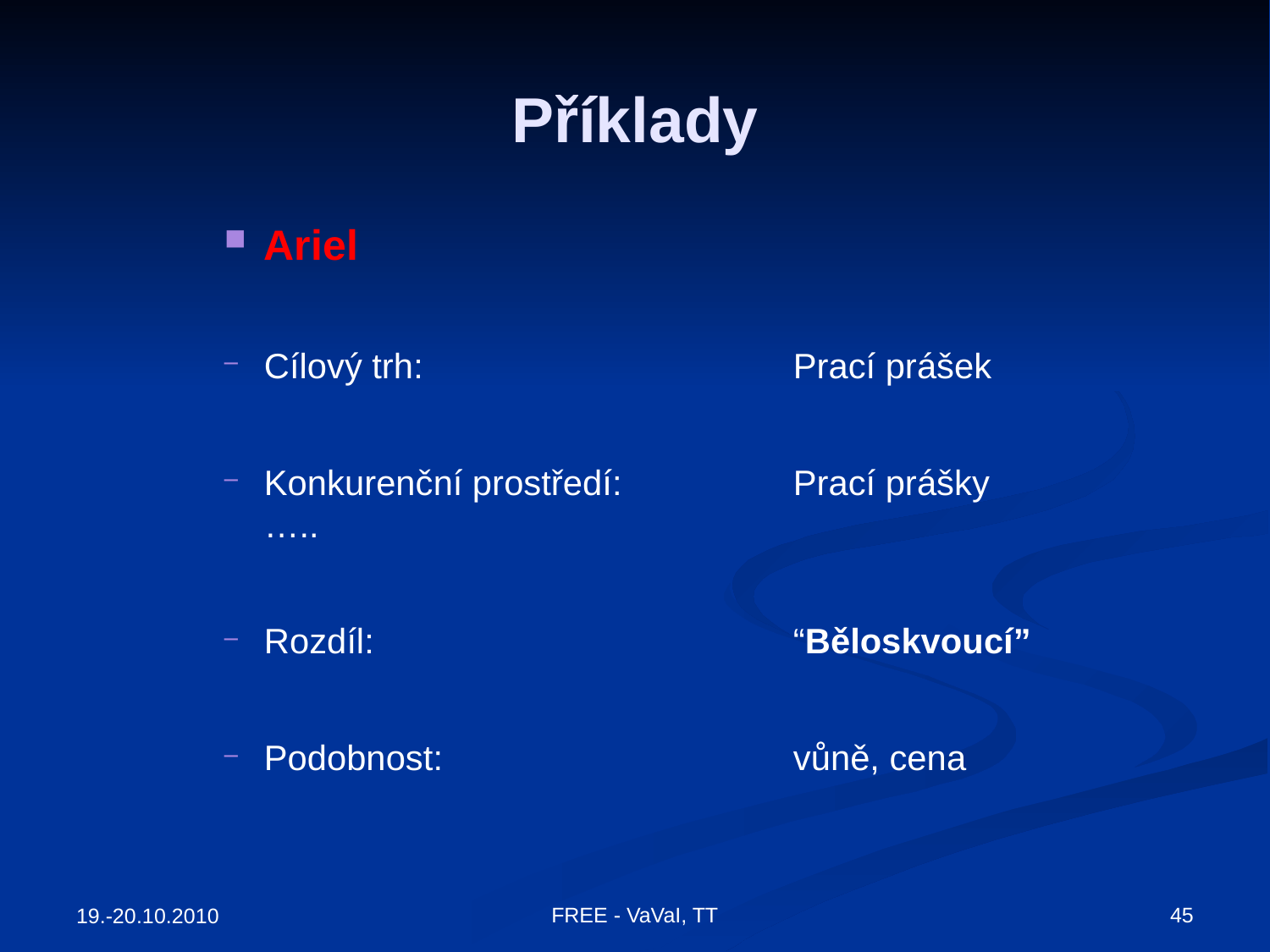

# Příklady
Ariel

Cílový trh:	Prací prášek

Konkurenční prostředí:	Prací prášky …..

Rozdíl: 	“Běloskvoucí”

Podobnost:	vůně, cena

FREE - VaVaI, TT
45
19.-20.10.2010